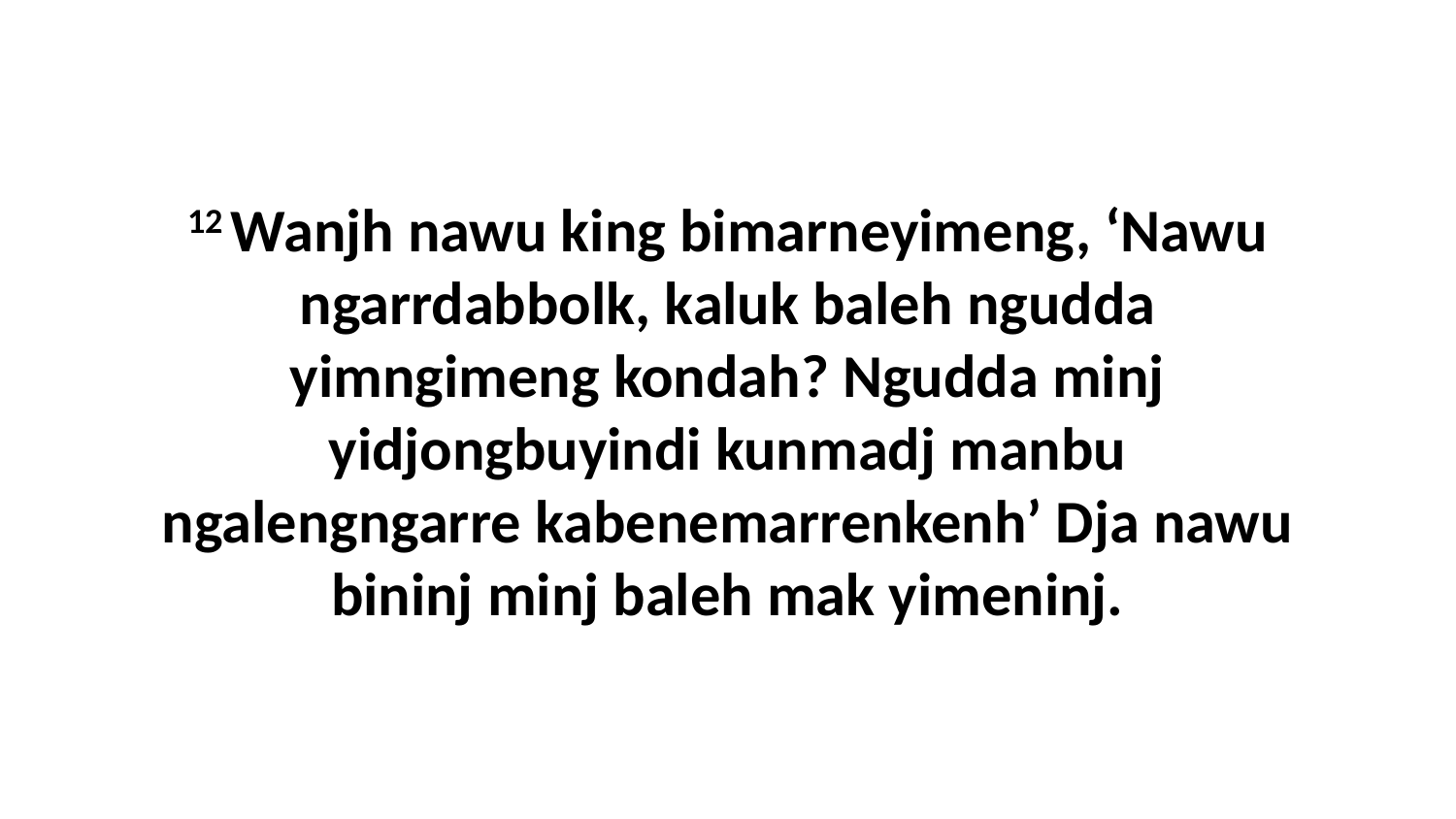

12 Wanjh nawu king bimarneyimeng, ‘Nawu ngarrdabbolk, kaluk baleh ngudda yimngimeng kondah? Ngudda minj yidjongbuyindi kunmadj manbu ngalengngarre kabenemarrenkenh’ Dja nawu bininj minj baleh mak yimeninj.